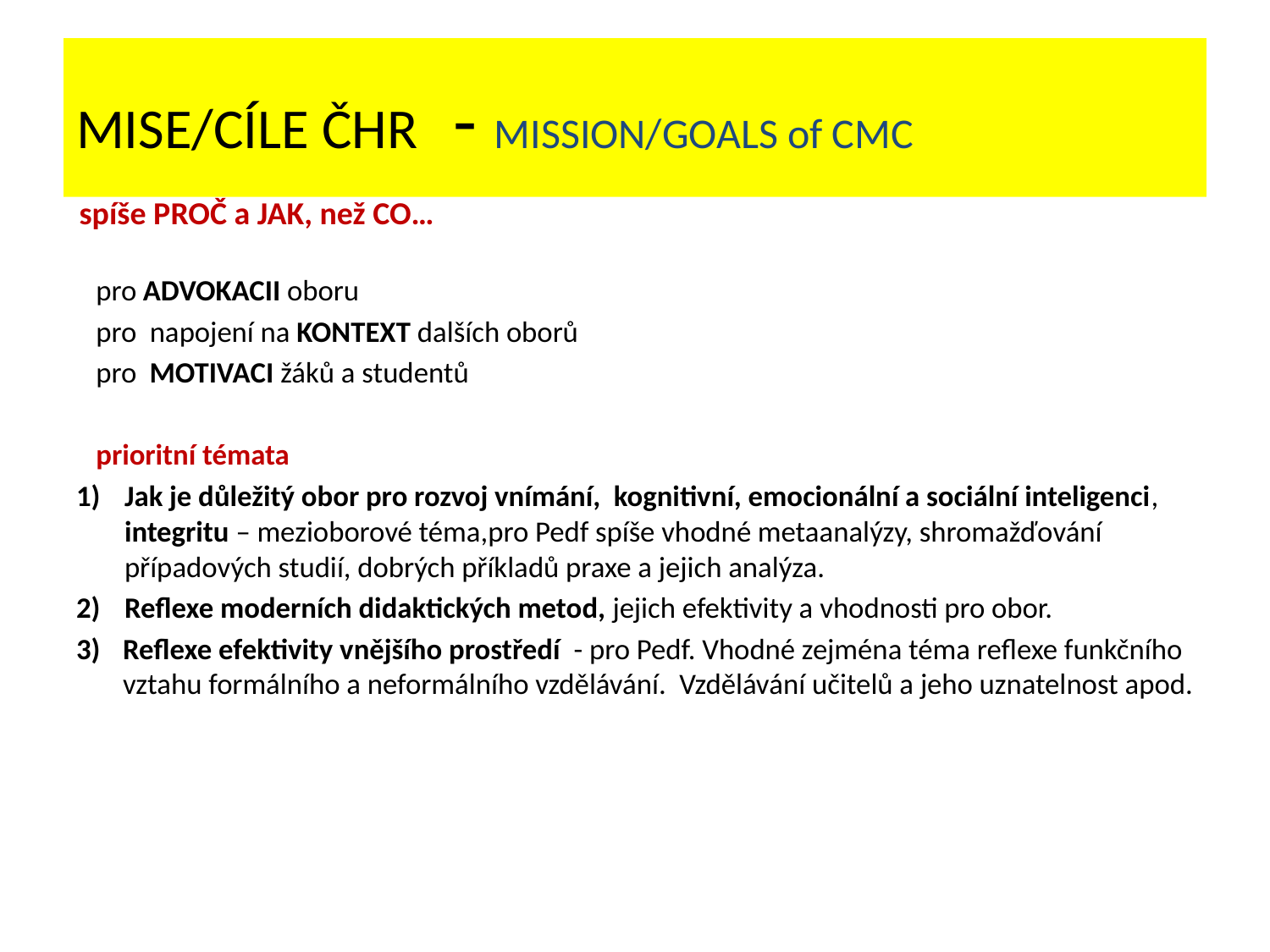

# MISE/CÍLE ČHR  - MISSION/GOALS of CMC
 spíše PROČ a JAK, než CO…

   pro ADVOKACII oboru
   pro  napojení na KONTEXT dalších oborů
   pro  MOTIVACI žáků a studentů

   prioritní témata
Jak je důležitý obor pro rozvoj vnímání,  kognitivní, emocionální a sociální inteligenci, integritu – mezioborové téma,pro Pedf spíše vhodné metaanalýzy, shromažďování případových studií, dobrých příkladů praxe a jejich analýza.
Reflexe moderních didaktických metod, jejich efektivity a vhodnosti pro obor.
Reflexe efektivity vnějšího prostředí  - pro Pedf. Vhodné zejména téma reflexe funkčního  vztahu formálního a neformálního vzdělávání.  Vzdělávání učitelů a jeho uznatelnost apod.